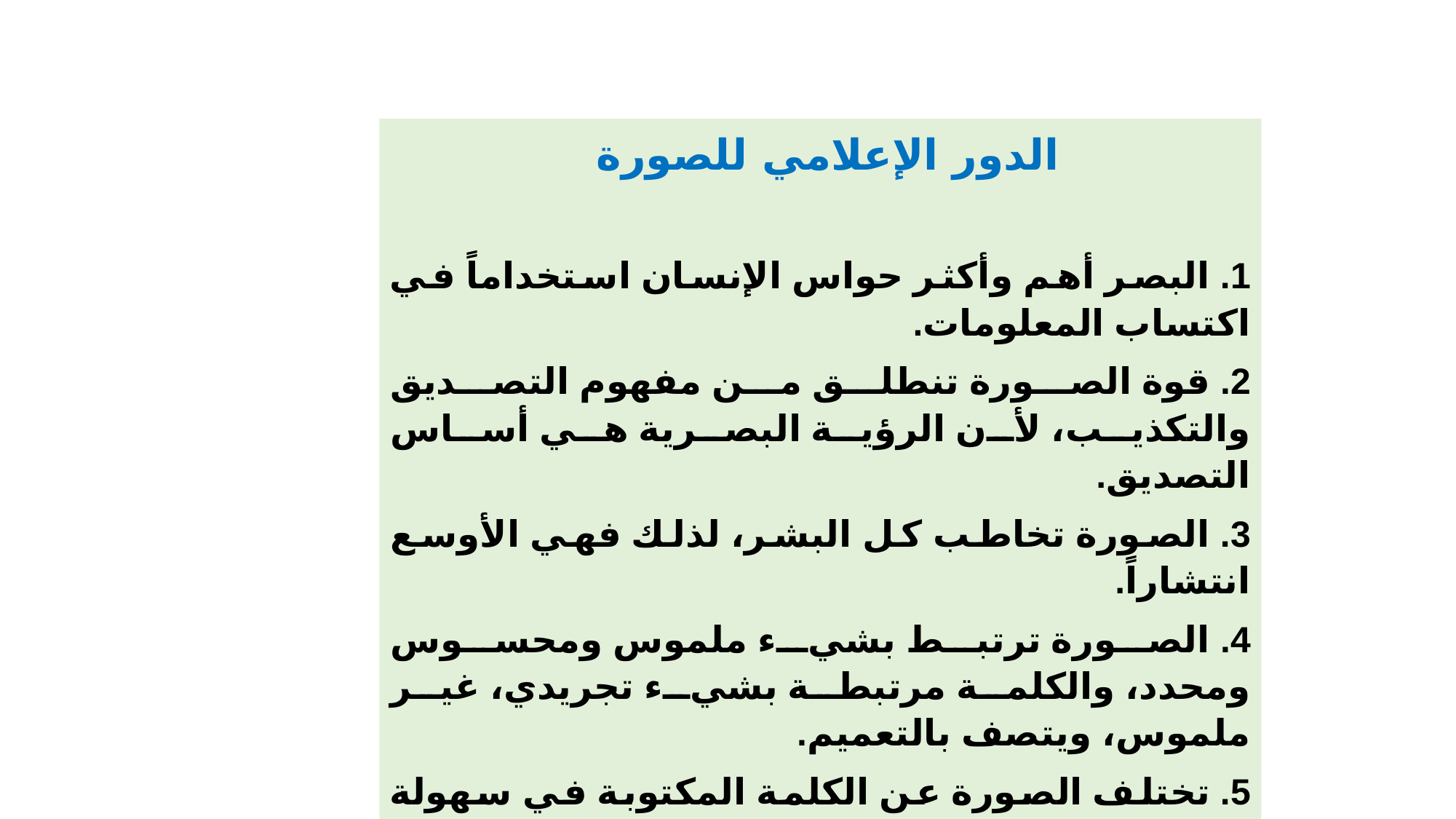

الدور الإعلامي للصورة

1. البصر أهم وأكثر حواس الإنسان استخداماً في اكتساب المعلومات.
2. قوة الصورة تنطلق من مفهوم التصديق والتكذيب، لأن الرؤية البصرية هي أساس التصديق.
3. الصورة تخاطب كل البشر، لذلك فهي الأوسع انتشاراً.
4. الصورة ترتبط بشيء ملموس ومحسوس ومحدد، والكلمة مرتبطة بشيء تجريدي، غير ملموس، ويتصف بالتعميم.
5. تختلف الصورة عن الكلمة المكتوبة في سهولة التلقي.
6. الصورة تعطي الرسالة دفعة واحدة.